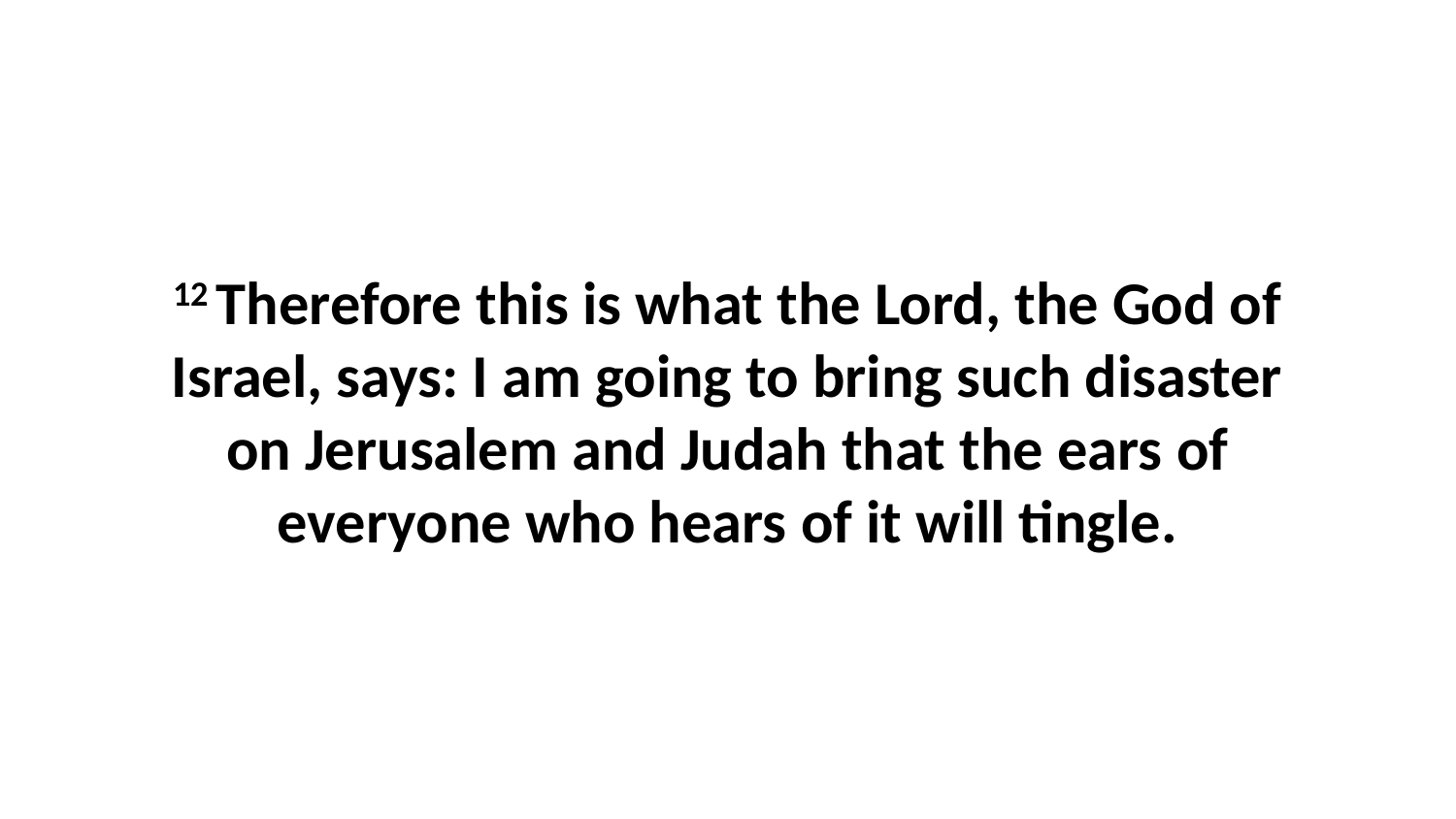

12 Therefore this is what the Lord, the God of Israel, says: I am going to bring such disaster on Jerusalem and Judah that the ears of everyone who hears of it will tingle.